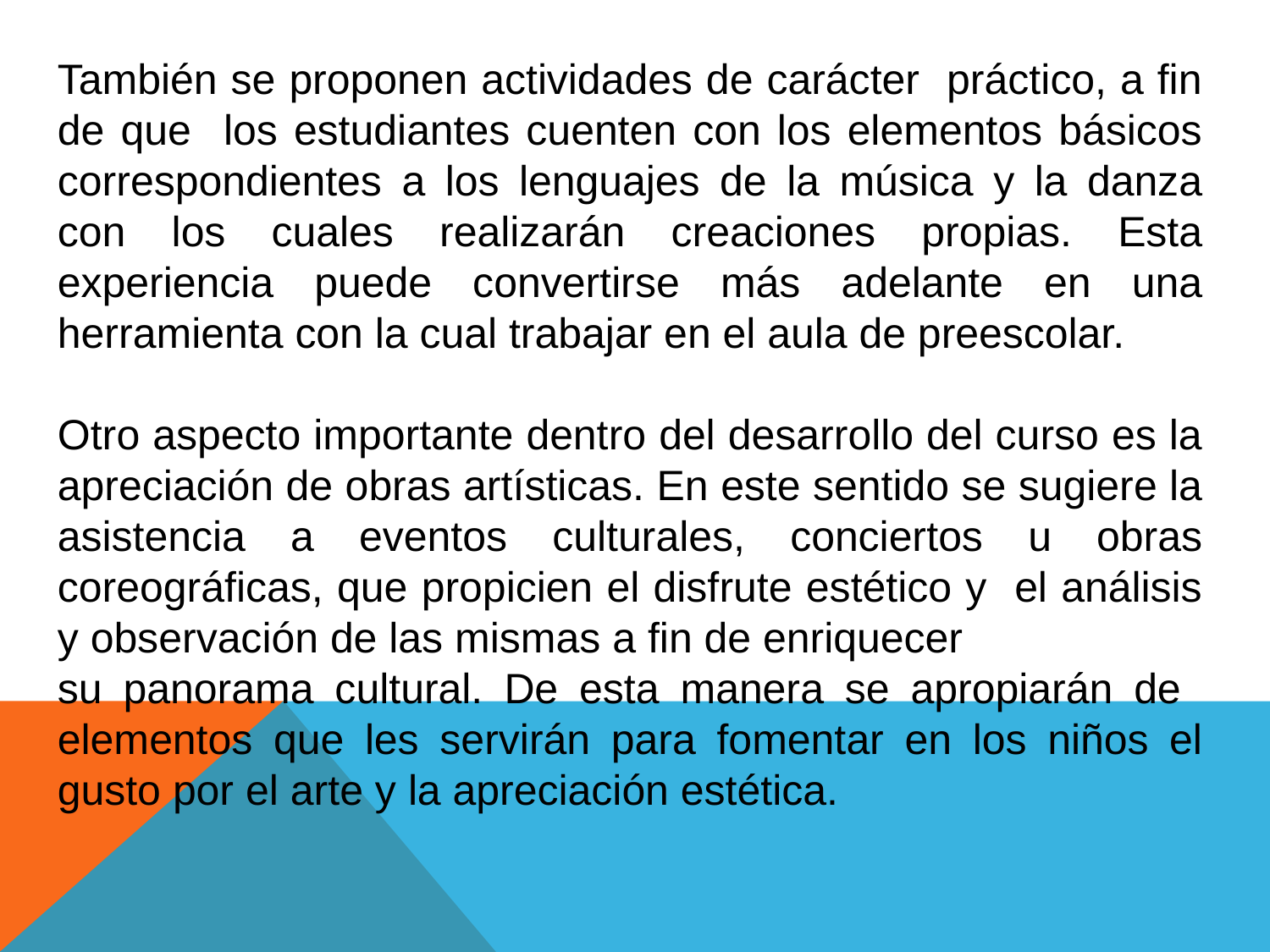

También se proponen actividades de carácter  práctico, a fin de que  los estudiantes cuenten con los elementos básicos correspondientes a los lenguajes de la música y la danza con los cuales realizarán creaciones propias. Esta experiencia puede convertirse más adelante en una herramienta con la cual trabajar en el aula de preescolar.

Otro aspecto importante dentro del desarrollo del curso es la apreciación de obras artísticas. En este sentido se sugiere la asistencia a eventos culturales, conciertos u obras coreográficas, que propicien el disfrute estético y  el análisis y observación de las mismas a fin de enriquecer
su panorama cultural. De esta manera se apropiarán de  elementos que les servirán para fomentar en los niños el gusto por el arte y la apreciación estética.